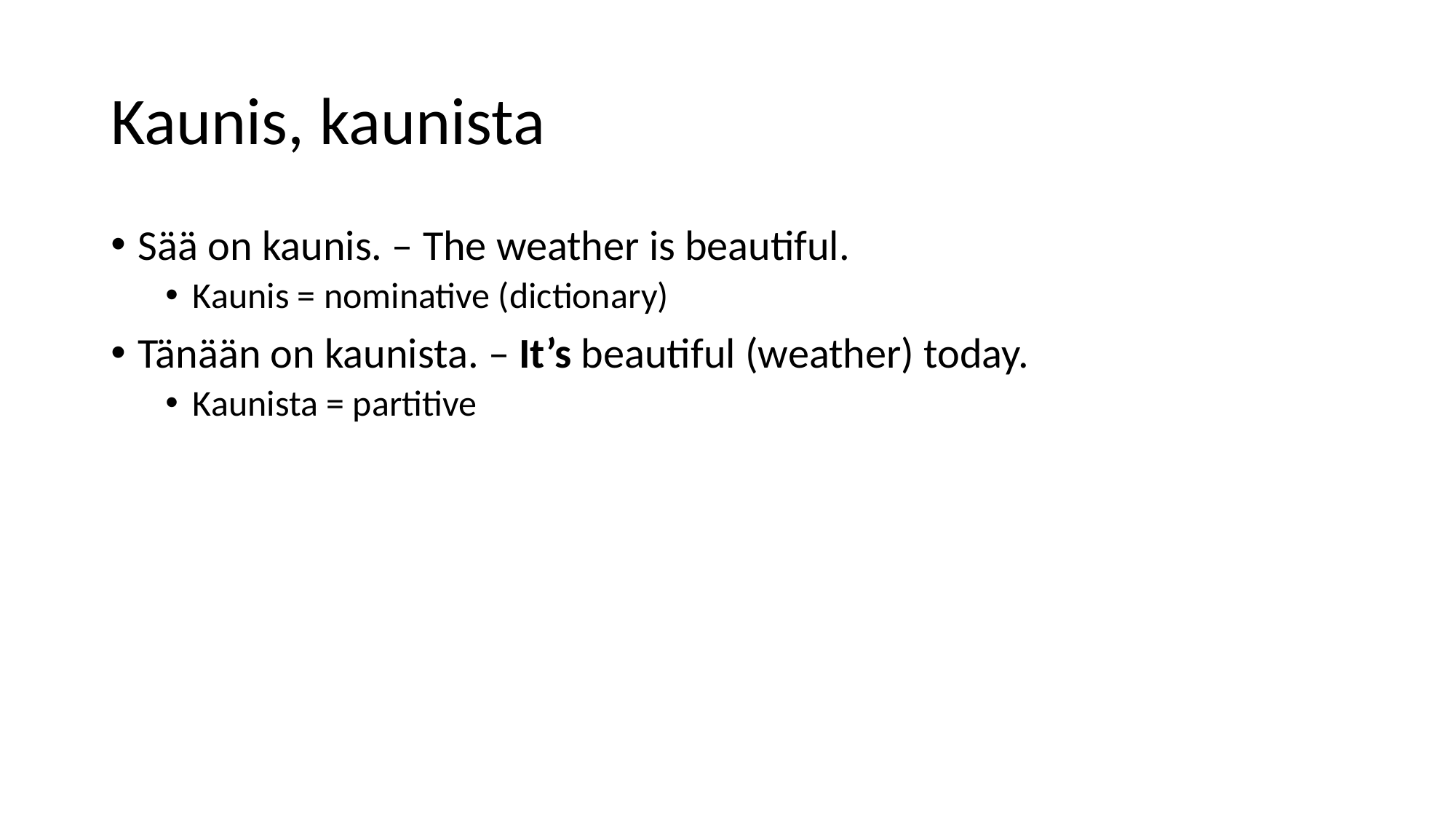

# Kaunis, kaunista
Sää on kaunis. – The weather is beautiful.
Kaunis = nominative (dictionary)
Tänään on kaunista. – It’s beautiful (weather) today.
Kaunista = partitive